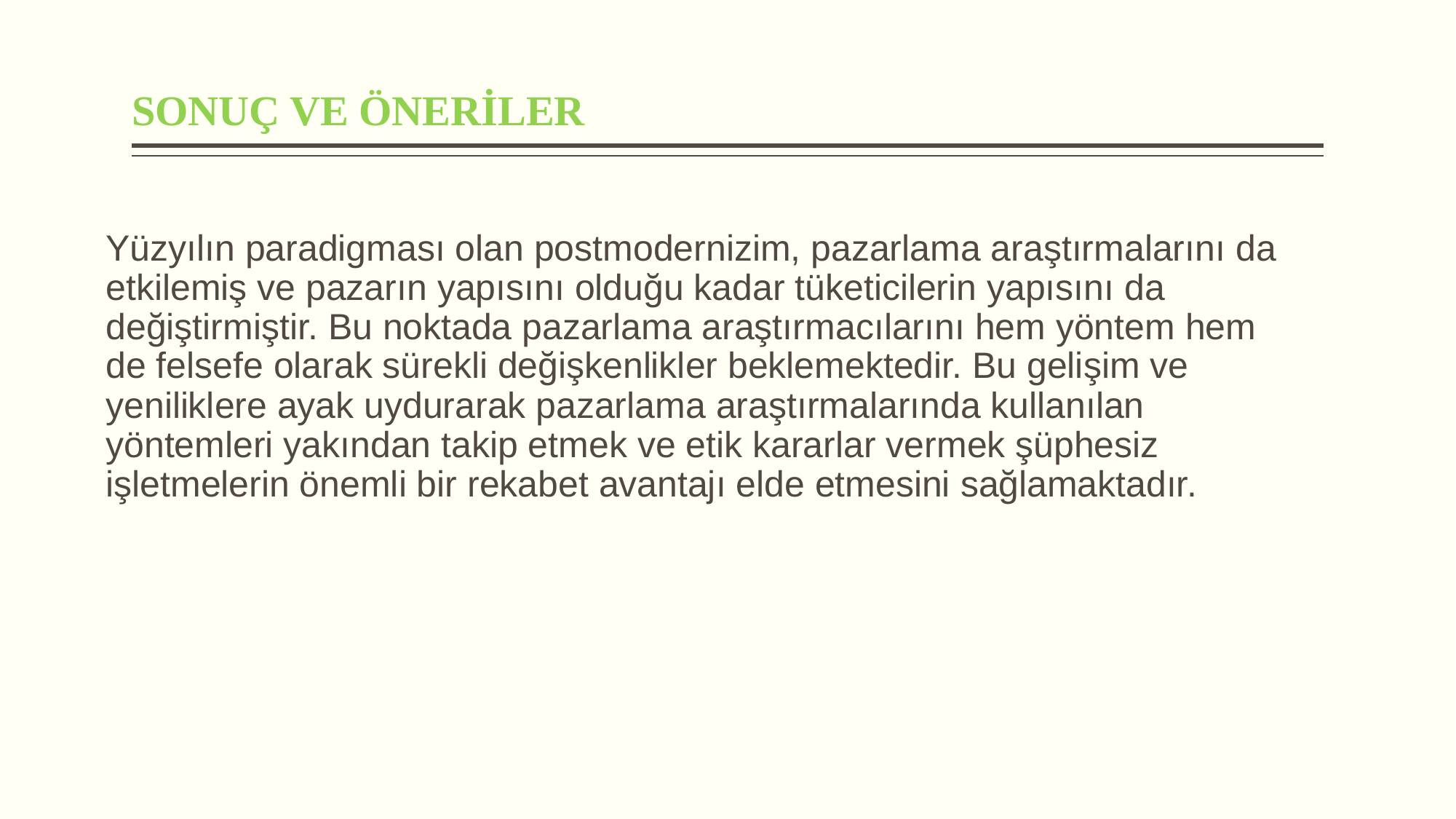

# Sonuç ve Öneriler
Yüzyılın paradigması olan postmodernizim, pazarlama araştırmalarını da etkilemiş ve pazarın yapısını olduğu kadar tüketicilerin yapısını da değiştirmiştir. Bu noktada pazarlama araştırmacılarını hem yöntem hem de felsefe olarak sürekli değişkenlikler beklemektedir. Bu gelişim ve yeniliklere ayak uydurarak pazarlama araştırmalarında kullanılan yöntemleri yakından takip etmek ve etik kararlar vermek şüphesiz işletmelerin önemli bir rekabet avantajı elde etmesini sağlamaktadır.